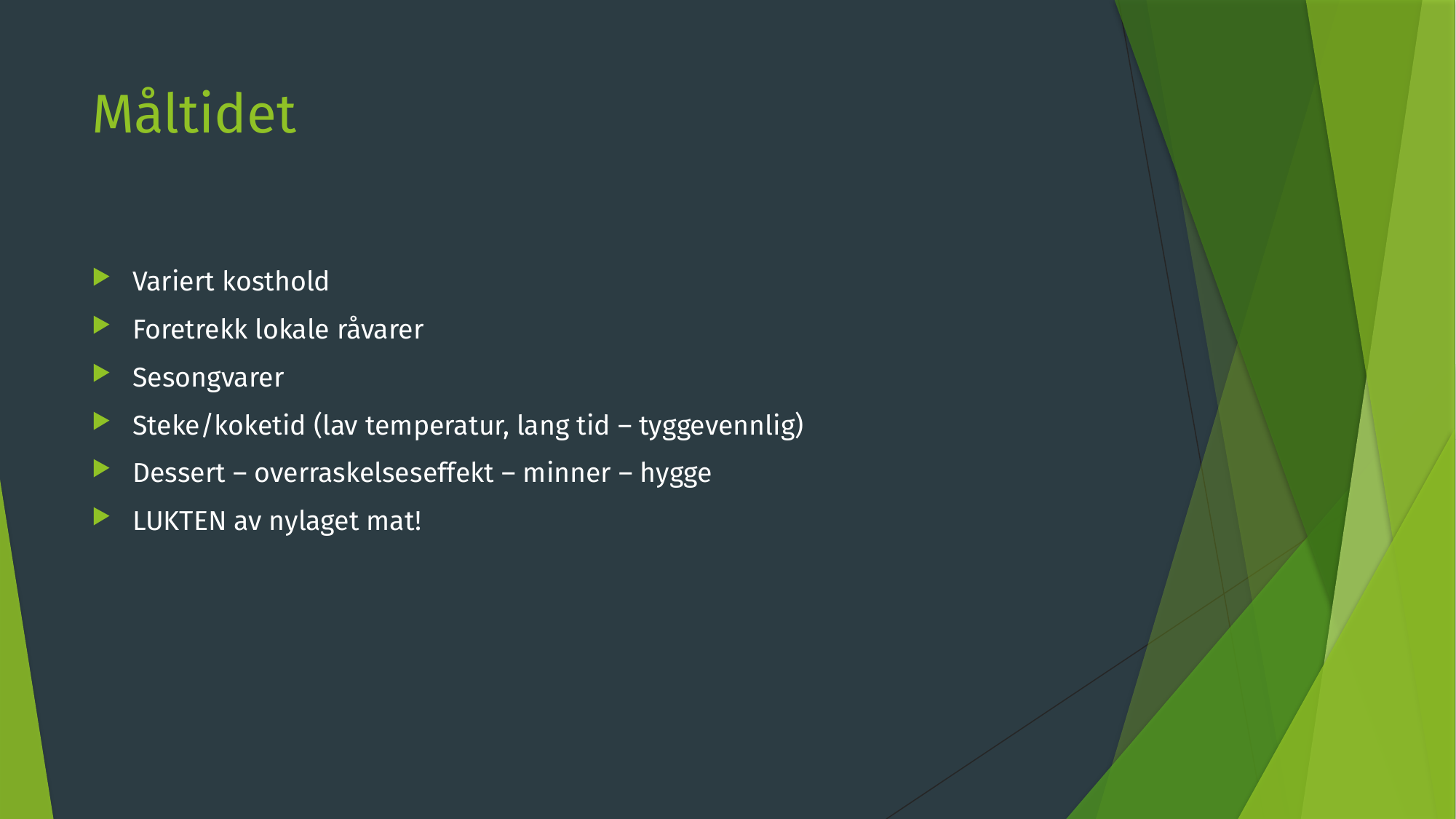

# Måltidet
Variert kosthold
Foretrekk lokale råvarer
Sesongvarer
Steke/koketid (lav temperatur, lang tid – tyggevennlig)
Dessert – overraskelseseffekt – minner – hygge
LUKTEN av nylaget mat!